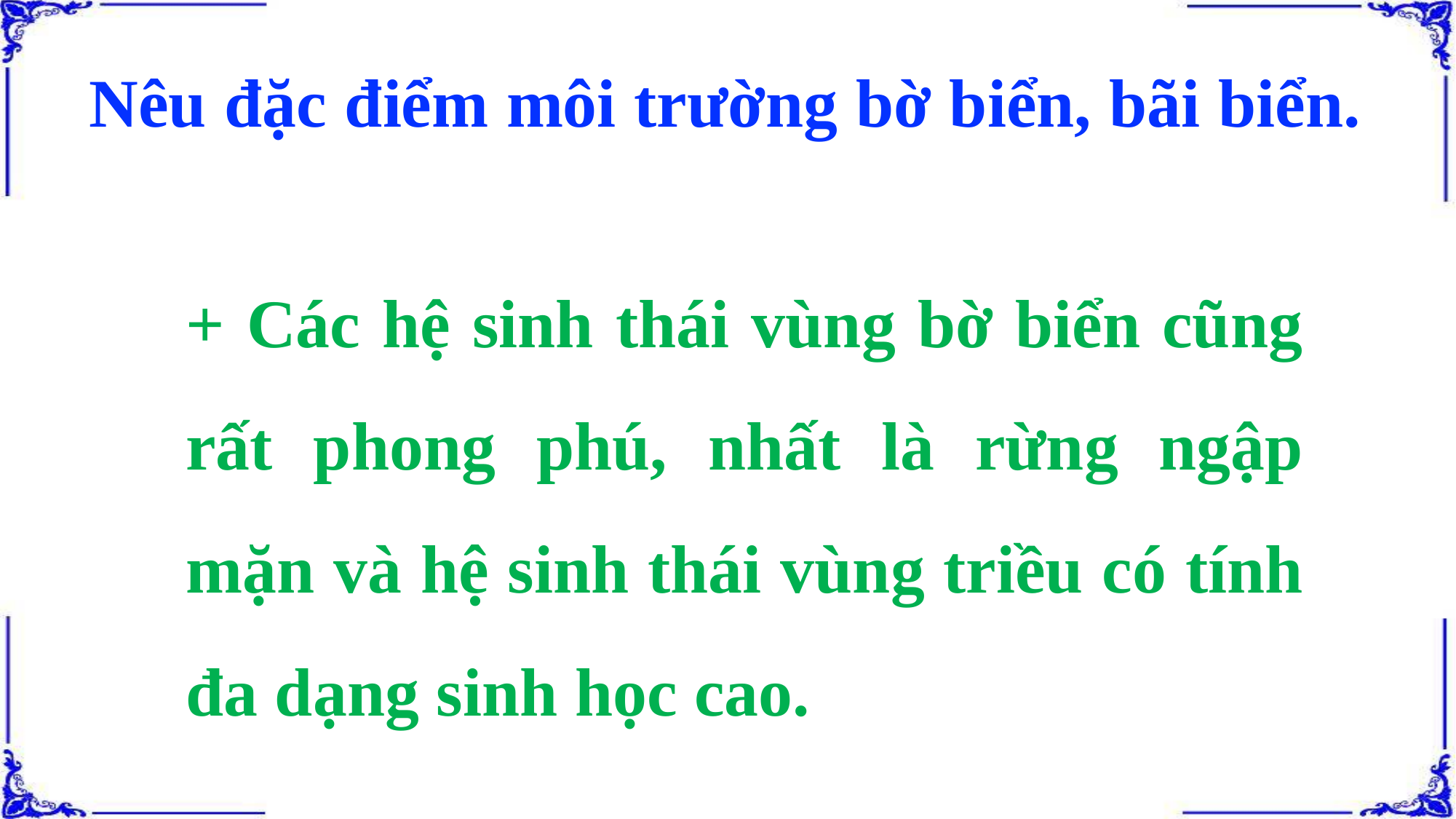

Nêu đặc điểm môi trường bờ biển, bãi biển.
+ Các hệ sinh thái vùng bờ biển cũng rất phong phú, nhất là rừng ngập mặn và hệ sinh thái vùng triều có tính đa dạng sinh học cao.